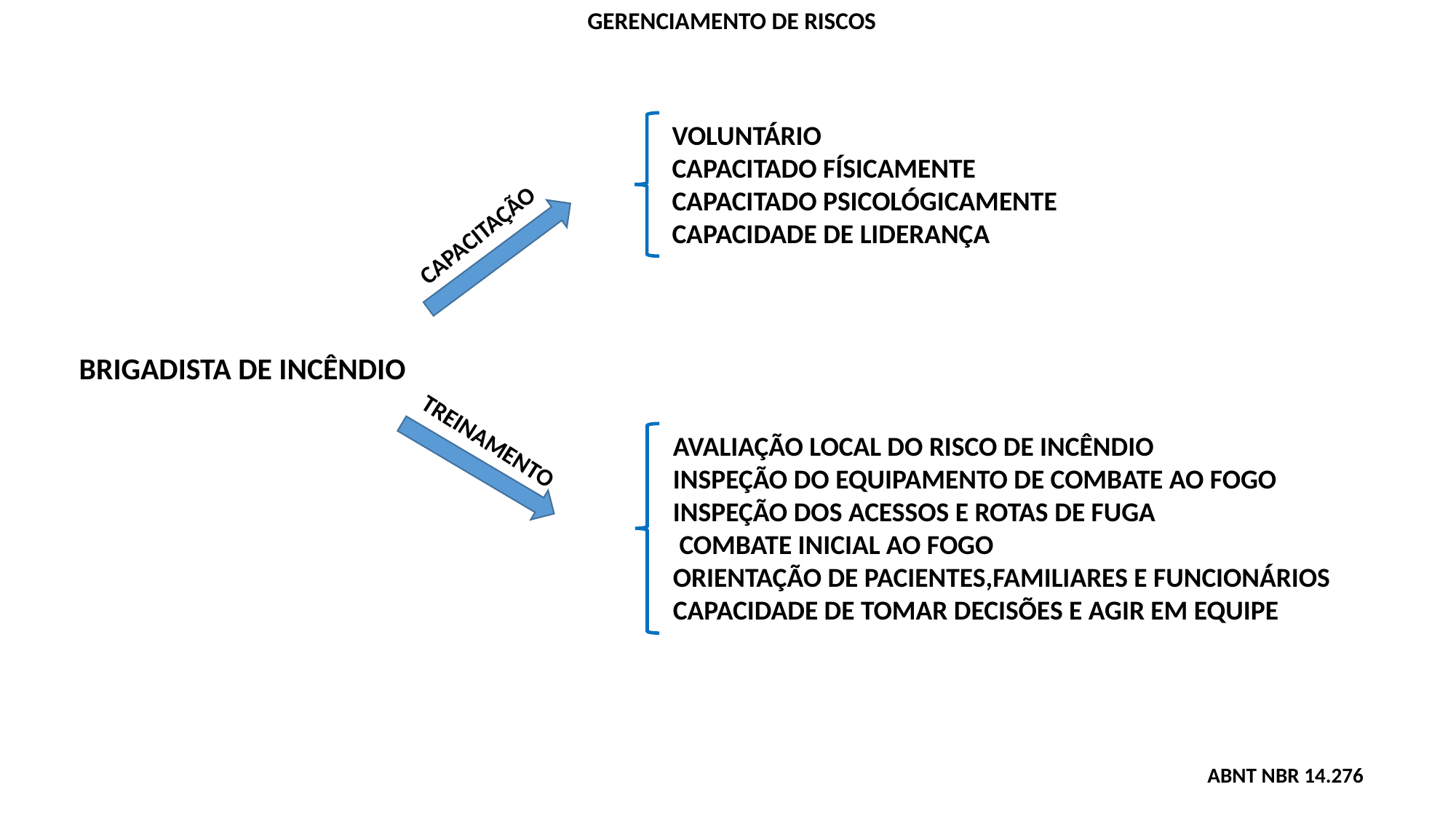

GERENCIAMENTO DE RISCOS
VOLUNTÁRIO
CAPACITADO FÍSICAMENTE
CAPACITADO PSICOLÓGICAMENTE
CAPACIDADE DE LIDERANÇA

CAPACITAÇÃO

BRIGADISTA DE INCÊNDIO
TREINAMENTO

AVALIAÇÃO LOCAL DO RISCO DE INCÊNDIO
INSPEÇÃO DO EQUIPAMENTO DE COMBATE AO FOGO
INSPEÇÃO DOS ACESSOS E ROTAS DE FUGA
 COMBATE INICIAL AO FOGO
ORIENTAÇÃO DE PACIENTES,FAMILIARES E FUNCIONÁRIOS
CAPACIDADE DE TOMAR DECISÕES E AGIR EM EQUIPE

ABNT NBR 14.276